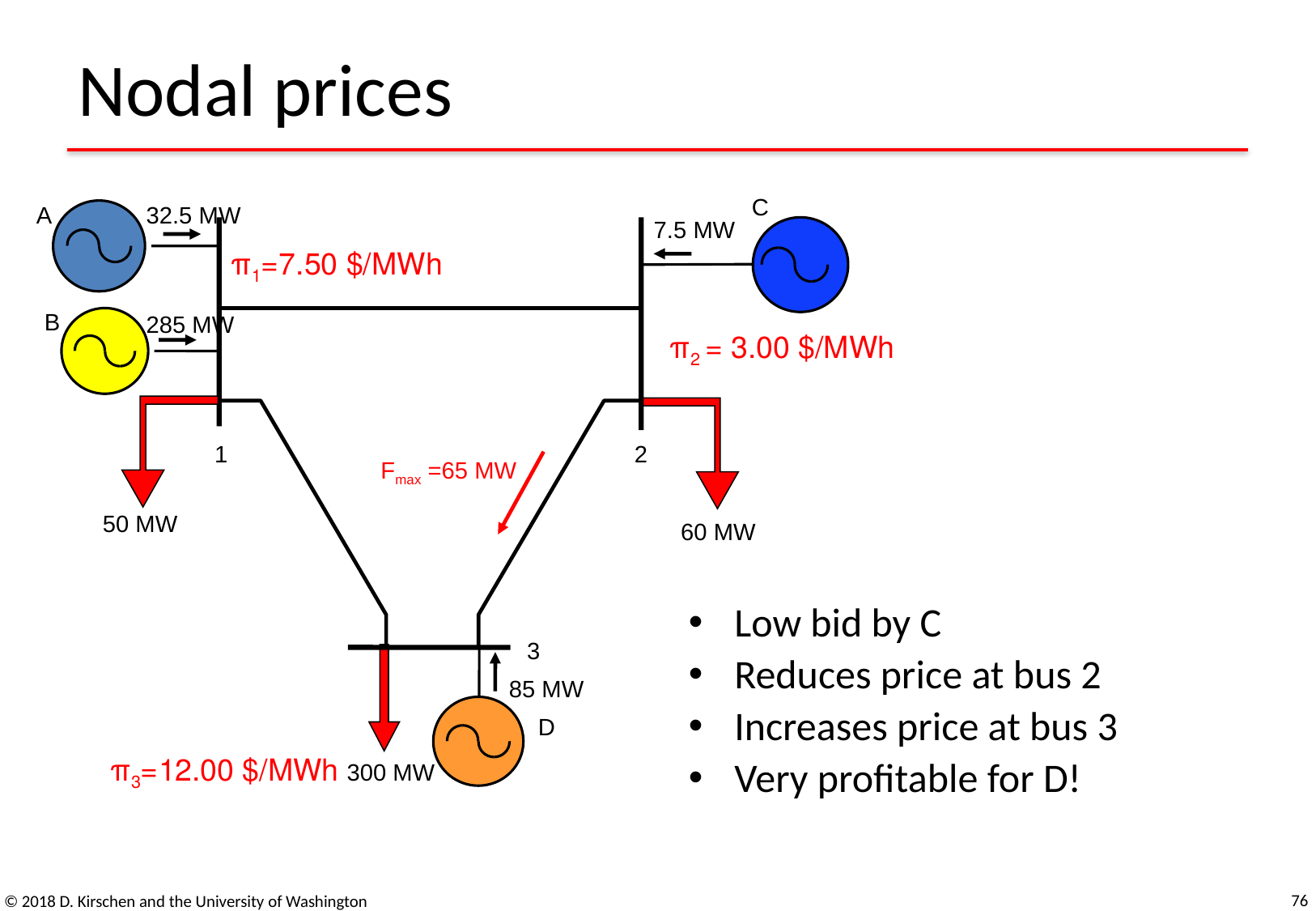

# Nodal prices
C
A

32.5 MW
7.5 MW

B

285 MW

1
2
50 MW
60 MW

3

85 MW

D
300 MW
π1=7.50 $/MWh
π2 = 3.00 $/MWh

Fmax =65 MW
Low bid by C
Reduces price at bus 2
Increases price at bus 3
Very profitable for D!
π3=12.00 $/MWh
76
© 2018 D. Kirschen and the University of Washington